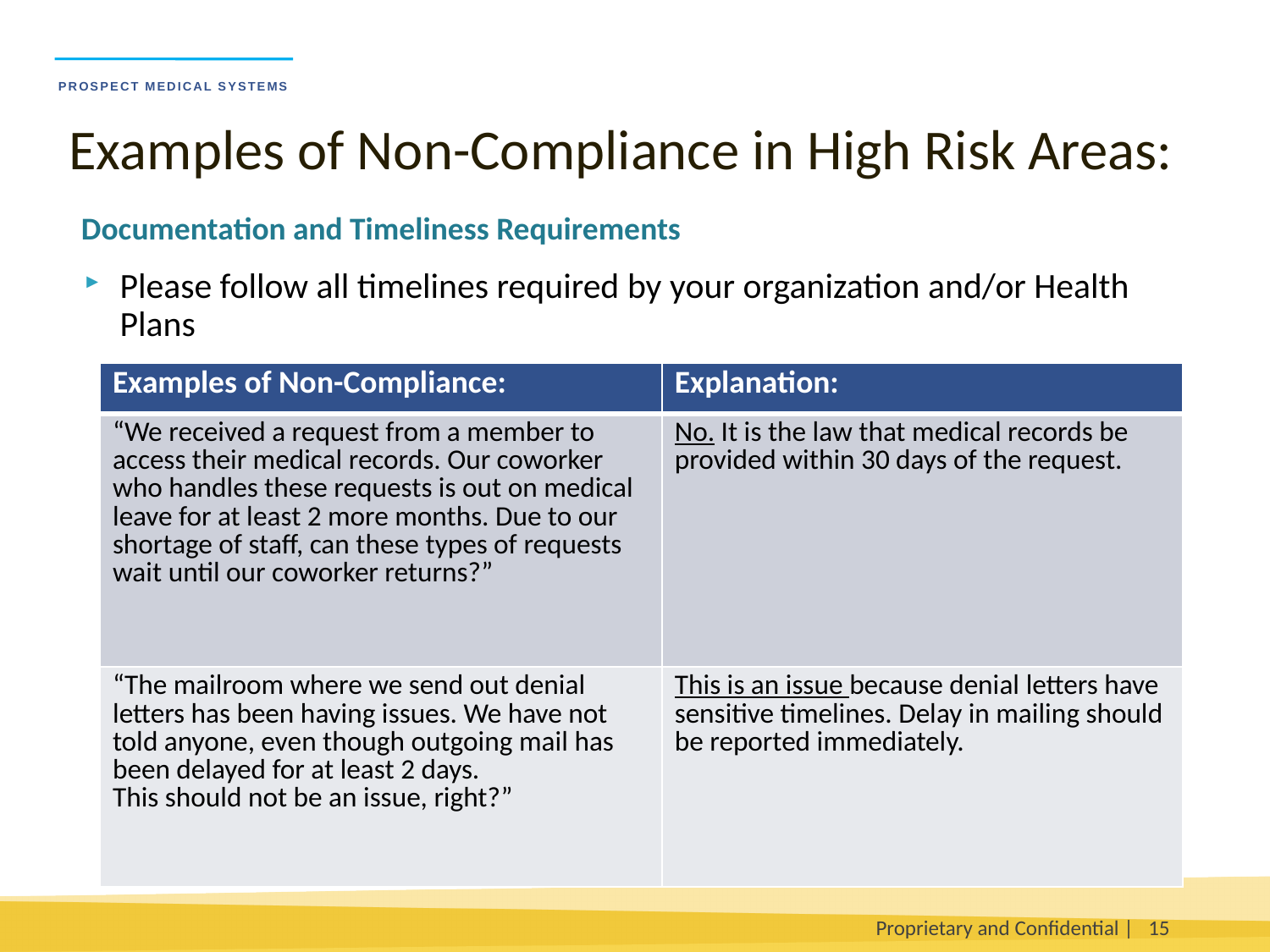

Examples of Non-Compliance in High Risk Areas:
Documentation and Timeliness Requirements
Please follow all timelines required by your organization and/or Health Plans
| Examples of Non-Compliance: | Explanation: |
| --- | --- |
| “We received a request from a member to access their medical records. Our coworker who handles these requests is out on medical leave for at least 2 more months. Due to our shortage of staff, can these types of requests wait until our coworker returns?” | No. It is the law that medical records be provided within 30 days of the request. |
| “The mailroom where we send out denial letters has been having issues. We have not told anyone, even though outgoing mail has been delayed for at least 2 days. This should not be an issue, right?” | This is an issue because denial letters have sensitive timelines. Delay in mailing should be reported immediately. |
Proprietary and Confidential |
15